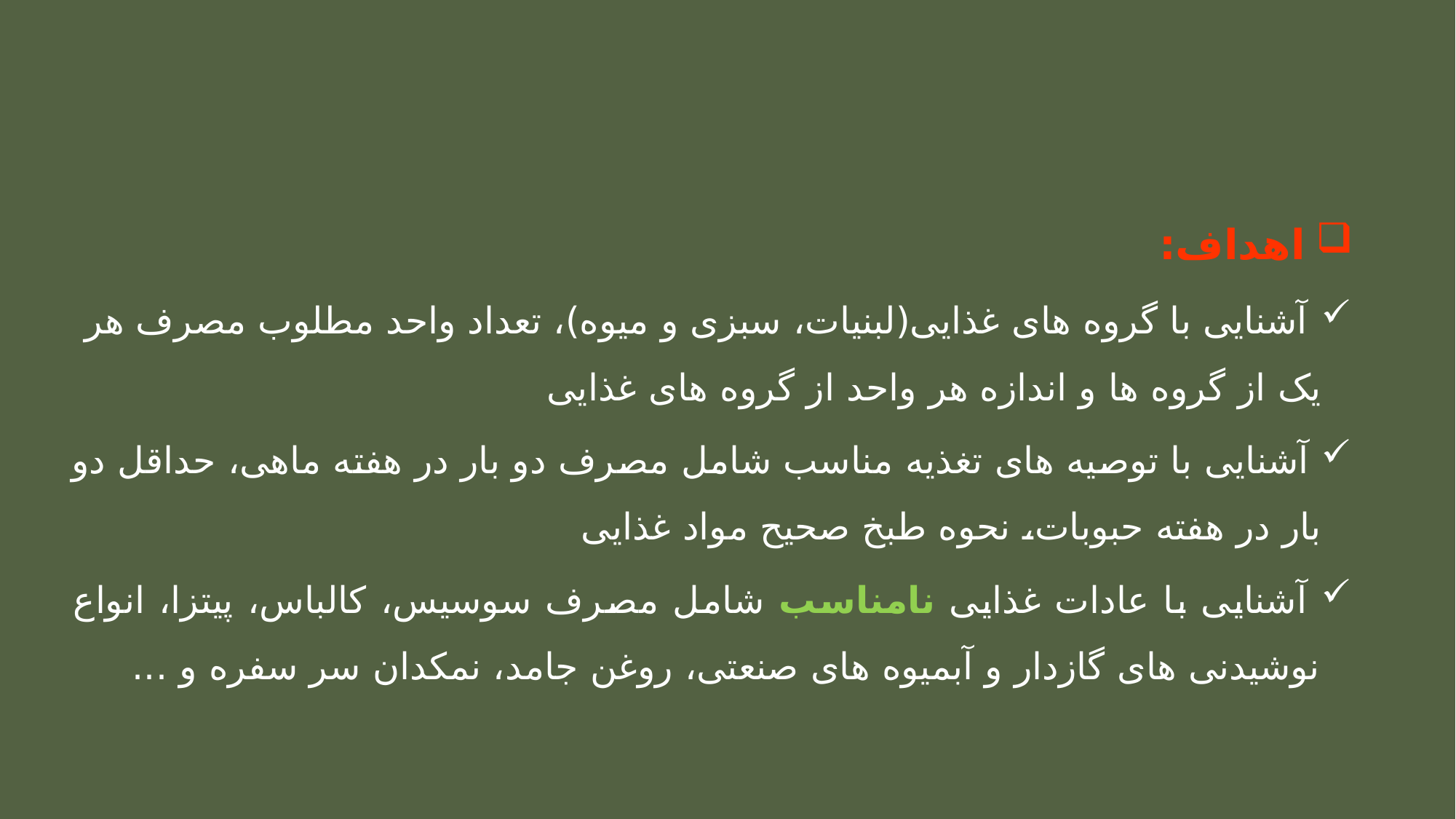

#
 اهداف:
 آشنایی با گروه های غذایی(لبنیات، سبزی و میوه)، تعداد واحد مطلوب مصرف هر یک از گروه ها و اندازه هر واحد از گروه های غذایی
 آشنایی با توصیه های تغذیه مناسب شامل مصرف دو بار در هفته ماهی، حداقل دو بار در هفته حبوبات، نحوه طبخ صحیح مواد غذایی
 آشنایی با عادات غذایی نامناسب شامل مصرف سوسیس، کالباس، پیتزا، انواع نوشیدنی های گازدار و آبمیوه های صنعتی، روغن جامد، نمکدان سر سفره و ...